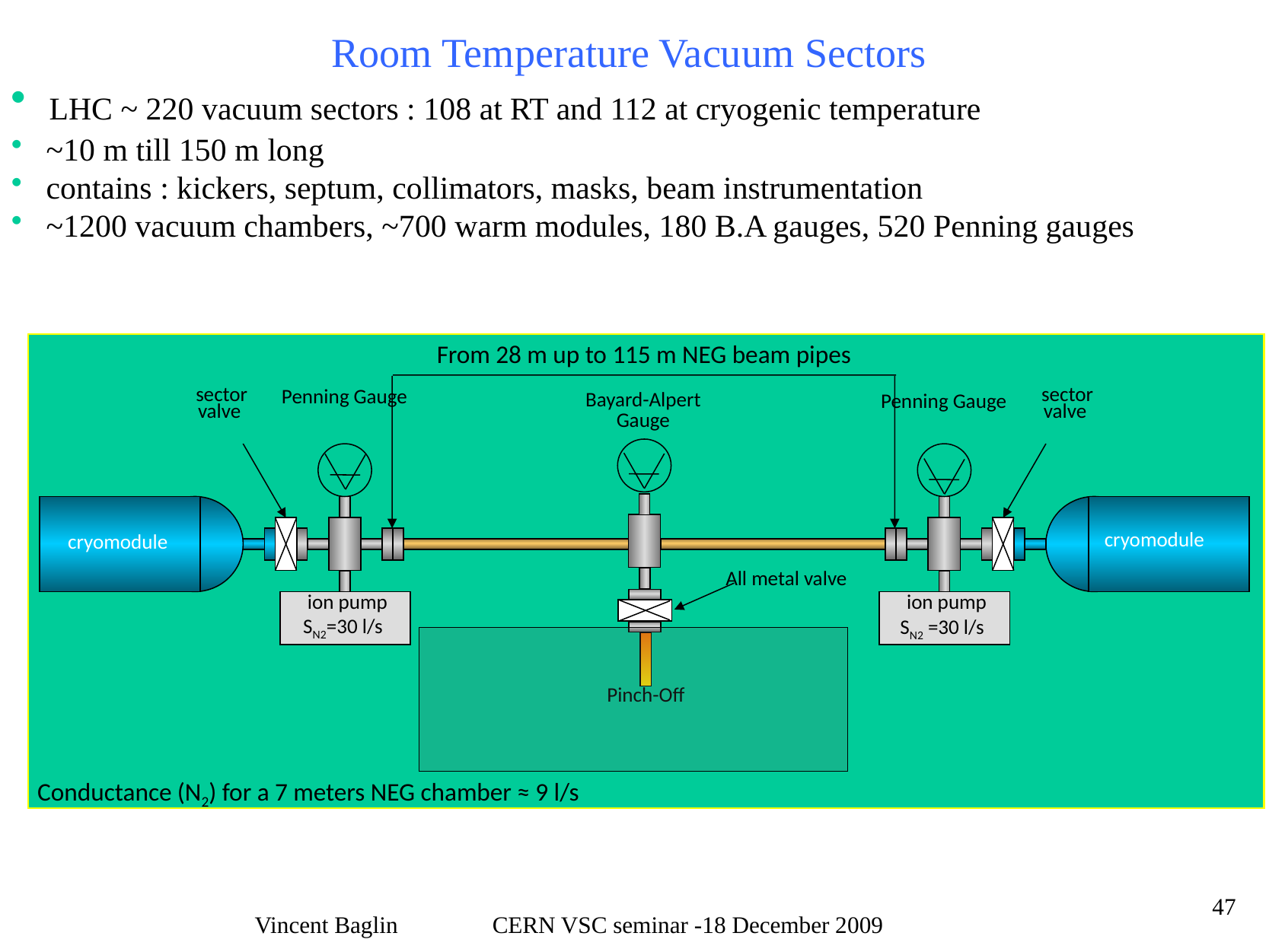

Room Temperature Vacuum Sectors
 LHC ~ 220 vacuum sectors : 108 at RT and 112 at cryogenic temperature
 ~10 m till 150 m long
 contains : kickers, septum, collimators, masks, beam instrumentation
 ~1200 vacuum chambers, ~700 warm modules, 180 B.A gauges, 520 Penning gauges

From 28 m up to 115 m NEG beam pipes

sector
valve

 cryomodule

sector
valve

 cryomodule

 ion pump
SN2 =30 l/s

Penning Gauge
Bayard-Alpert Gauge

Penning Gauge
All metal valve

 ion pump
SN2=30 l/s

Pinch-Off
Conductance (N2) for a 7 meters NEG chamber ≈ 9 l/s
From 28 m up to 115 m NEG beam pipes

sector
valve

 cryomodule

sector
valve

 cryomodule

 ion pump
SN2 =30 l/s

Penning Gauge
Bayard-Alpert Gauge

Penning Gauge
All metal valve

Bayard-Alpert Gauge

RGA
QMG 125

Mobile turbo molecular pumping group
SN2=60 l/s

 ion pump
SN2=30 l/s
Conductance (N2) for a 7 meters NEG beam pipe ≈ 9 l/s

47
Vincent Baglin                CERN VSC seminar -18 December 2009